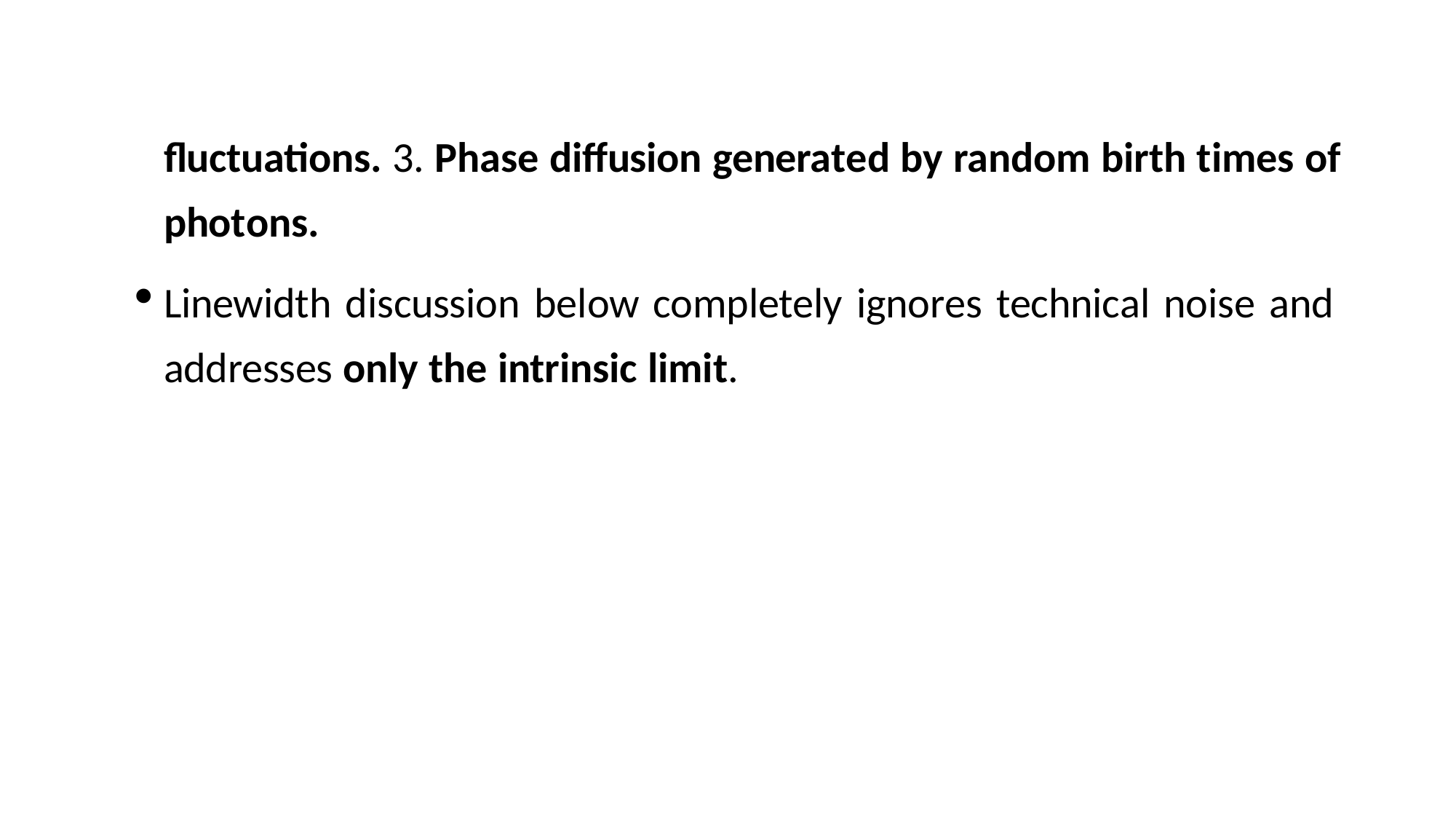

fluctuations. 3. Phase diffusion generated by random birth times of photons.
Linewidth discussion below completely ignores technical noise and addresses only the intrinsic limit.